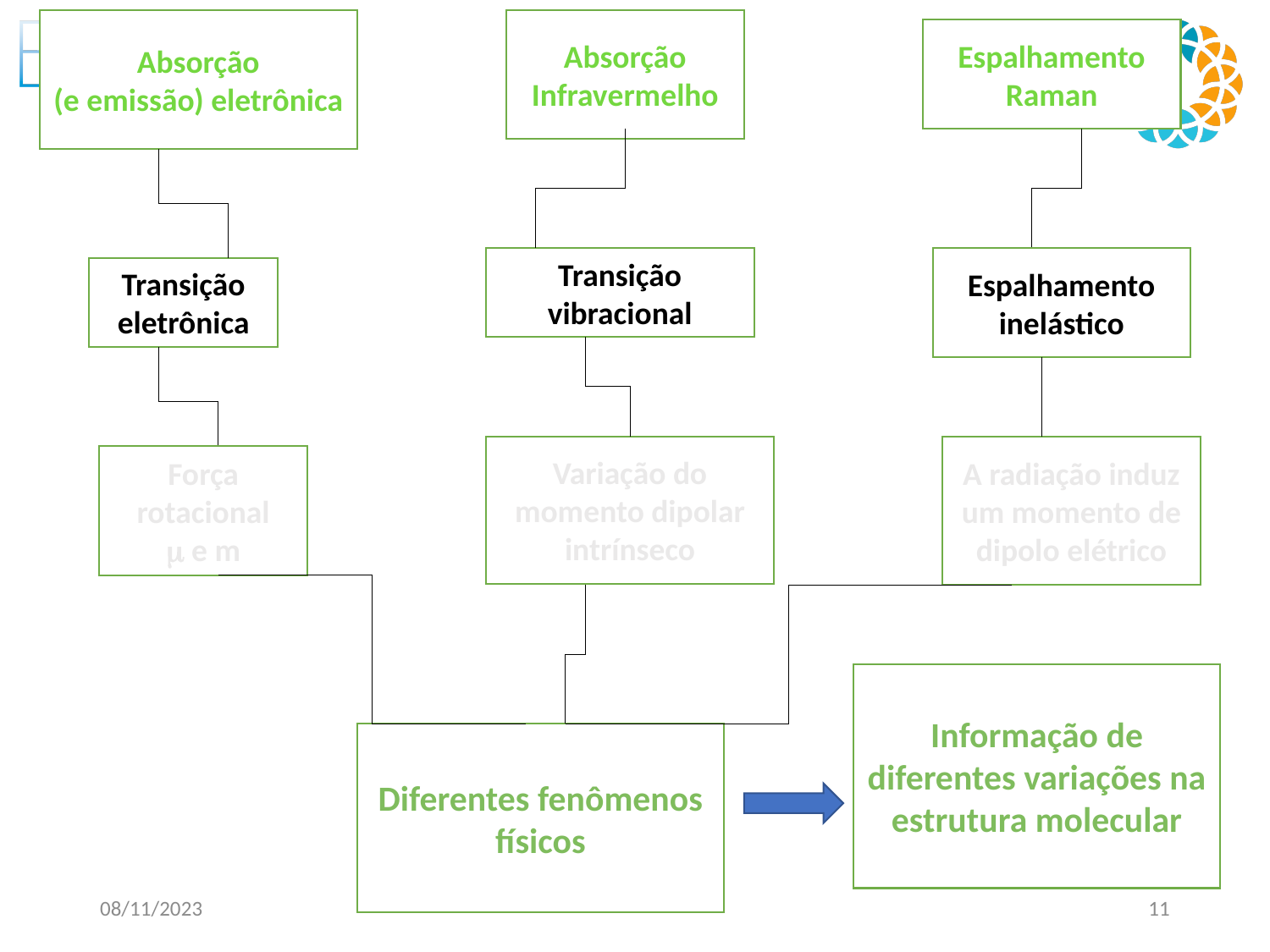

Absorção
(e emissão) eletrônica
Absorção Infravermelho
Espalhamento Raman
Transição vibracional
Espalhamento inelástico
Transição eletrônica
Variação do momento dipolar intrínseco
A radiação induz um momento de dipolo elétrico
Força rotacional
μ e m
Informação de diferentes variações na estrutura molecular
Diferentes fenômenos físicos

08/11/2023
11